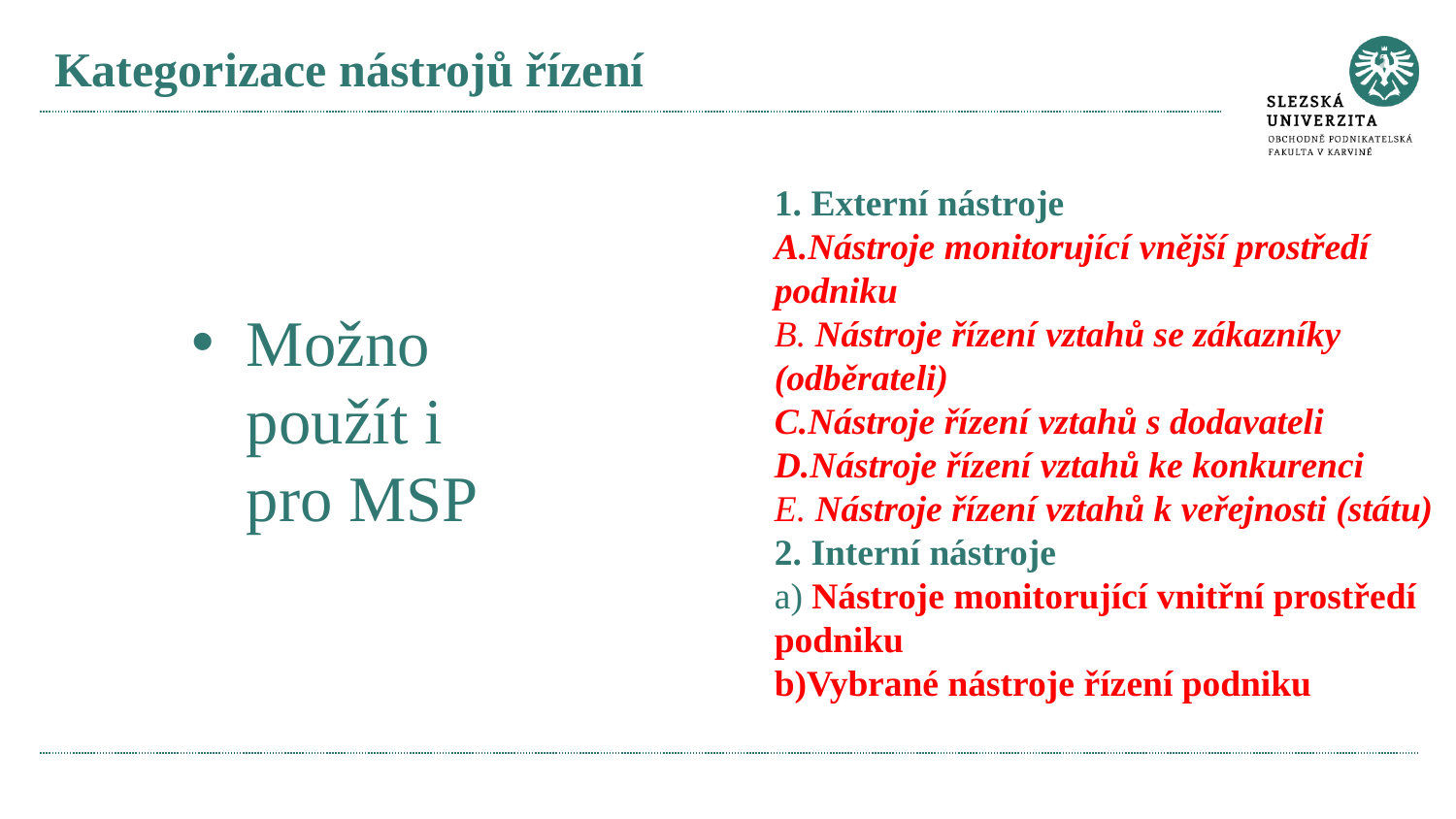

# Kategorizace nástrojů řízení
1. Externí nástroje
Nástroje monitorující vnější prostředí podniku
 Nástroje řízení vztahů se zákazníky (odběrateli)
Nástroje řízení vztahů s dodavateli
Nástroje řízení vztahů ke konkurenci
 Nástroje řízení vztahů k veřejnosti (státu)
2. Interní nástroje
 Nástroje monitorující vnitřní prostředí podniku
Vybrané nástroje řízení podniku
Možno použít i pro MSP